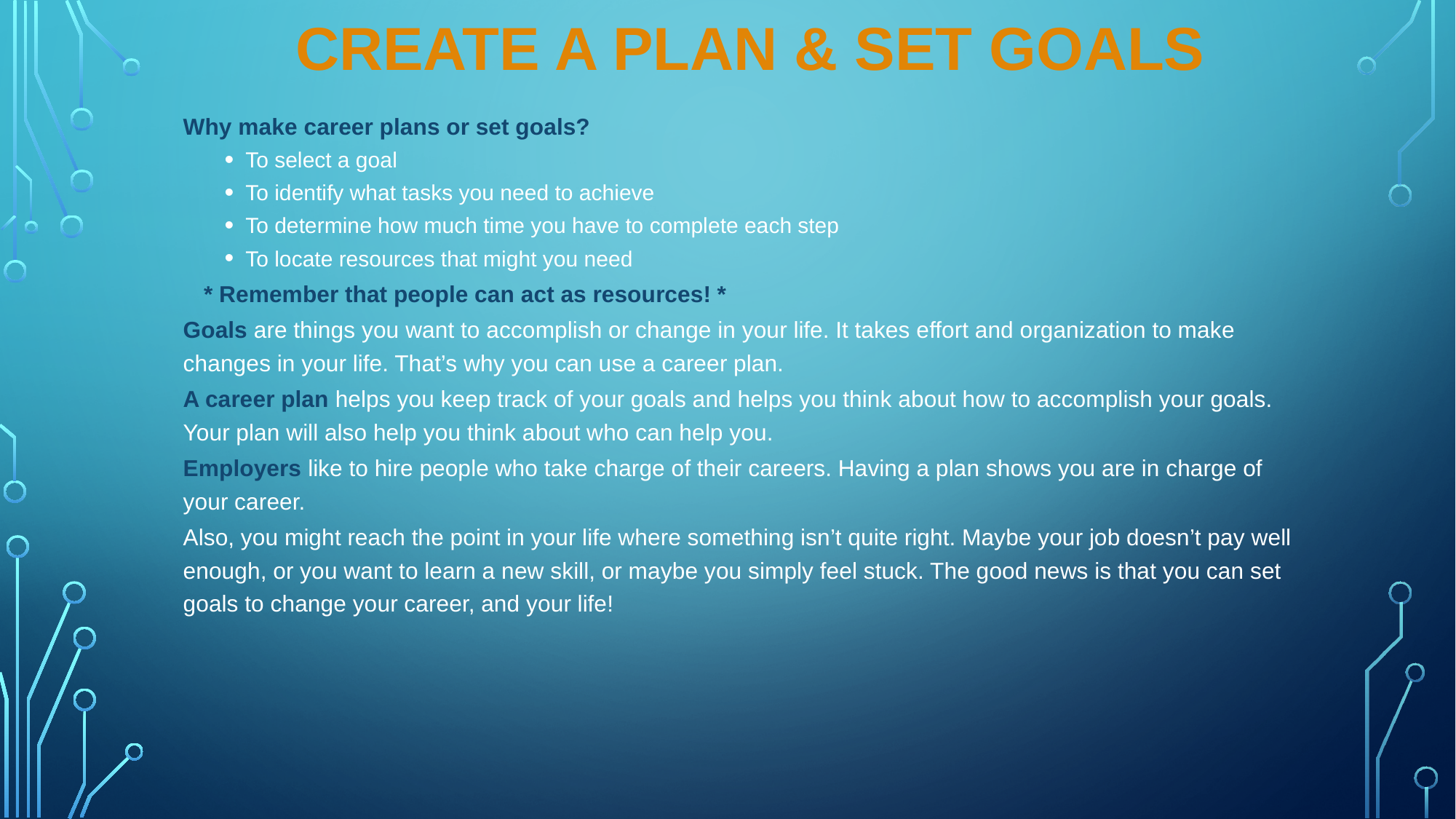

# CREATE A PLAN & SET GOALS
Why make career plans or set goals?
To select a goal
To identify what tasks you need to achieve
To determine how much time you have to complete each step
To locate resources that might you need
	* Remember that people can act as resources! *
Goals are things you want to accomplish or change in your life. It takes effort and organization to make changes in your life. That’s why you can use a career plan.
A career plan helps you keep track of your goals and helps you think about how to accomplish your goals. Your plan will also help you think about who can help you.
Employers like to hire people who take charge of their careers. Having a plan shows you are in charge of your career.
Also, you might reach the point in your life where something isn’t quite right. Maybe your job doesn’t pay well enough, or you want to learn a new skill, or maybe you simply feel stuck. The good news is that you can set goals to change your career, and your life!